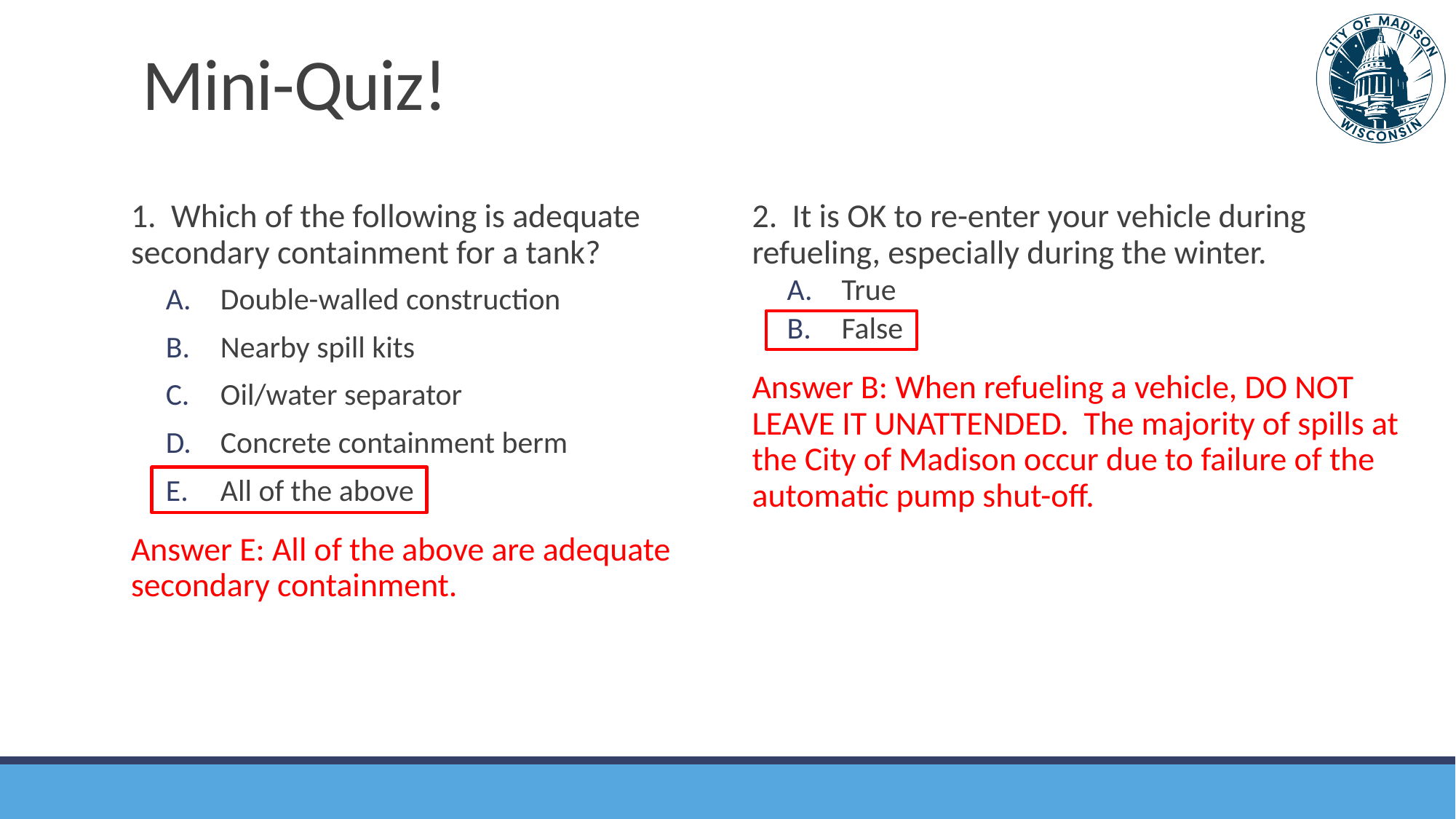

# Mini-Quiz!
1.  Which of the following is adequate secondary containment for a tank?
Double-walled construction
Nearby spill kits
Oil/water separator
Concrete containment berm
All of the above
Answer E: All of the above are adequate secondary containment.
2.  It is OK to re-enter your vehicle during refueling, especially during the winter.
True
False
Answer B: When refueling a vehicle, DO NOT LEAVE IT UNATTENDED.  The majority of spills at the City of Madison occur due to failure of the automatic pump shut-off.